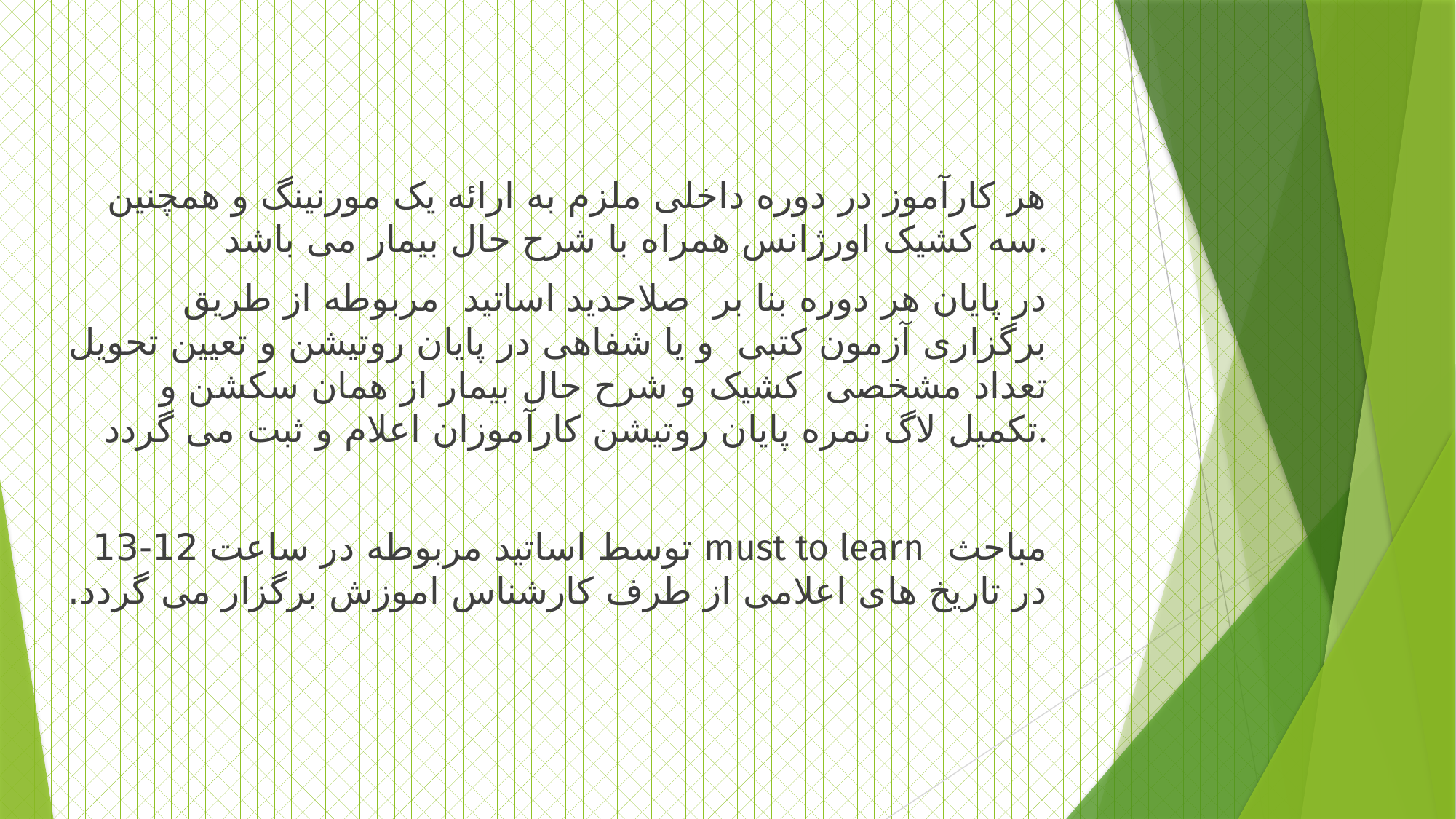

هر کارآموز در دوره داخلی ملزم به ارائه یک مورنینگ و همچنین سه کشیک اورژانس همراه با شرح حال بیمار می باشد.
در پایان هر دوره بنا بر  صلاحدید اساتید  مربوطه از طریق برگزاری آزمون کتبی  و یا شفاهی در پایان روتیشن و تعیین تحویل تعداد مشخصی  کشیک و شرح حال بیمار از همان سکشن و تکمیل لاگ نمره پایان روتیشن کارآموزان اعلام و ثبت می گردد.

مباحث  must to learn توسط اساتید مربوطه در ساعت 12-13 در تاریخ های اعلامی از طرف کارشناس اموزش برگزار می گردد.